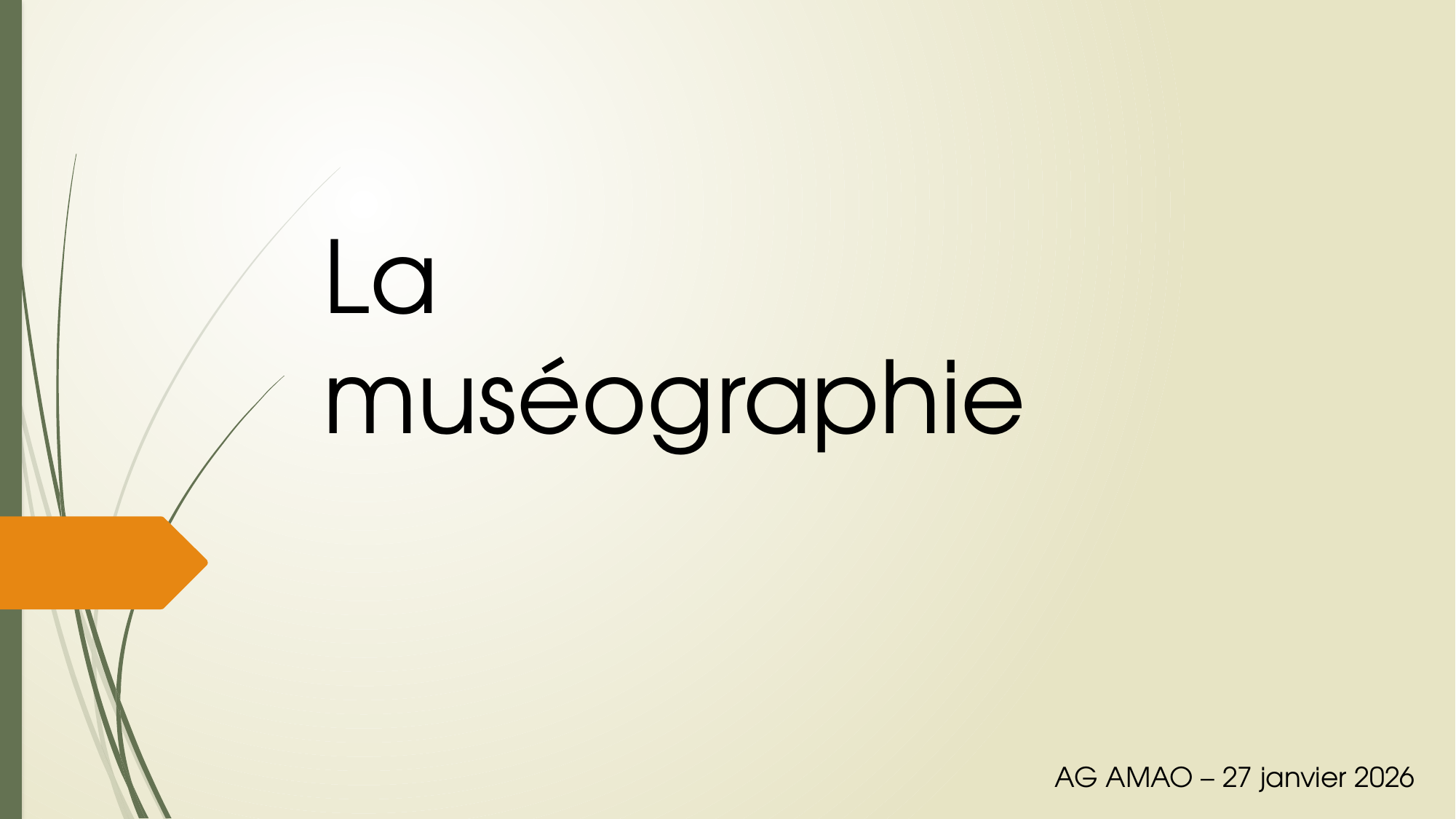

La muséographie
AG AMAO – 27 janvier 2026